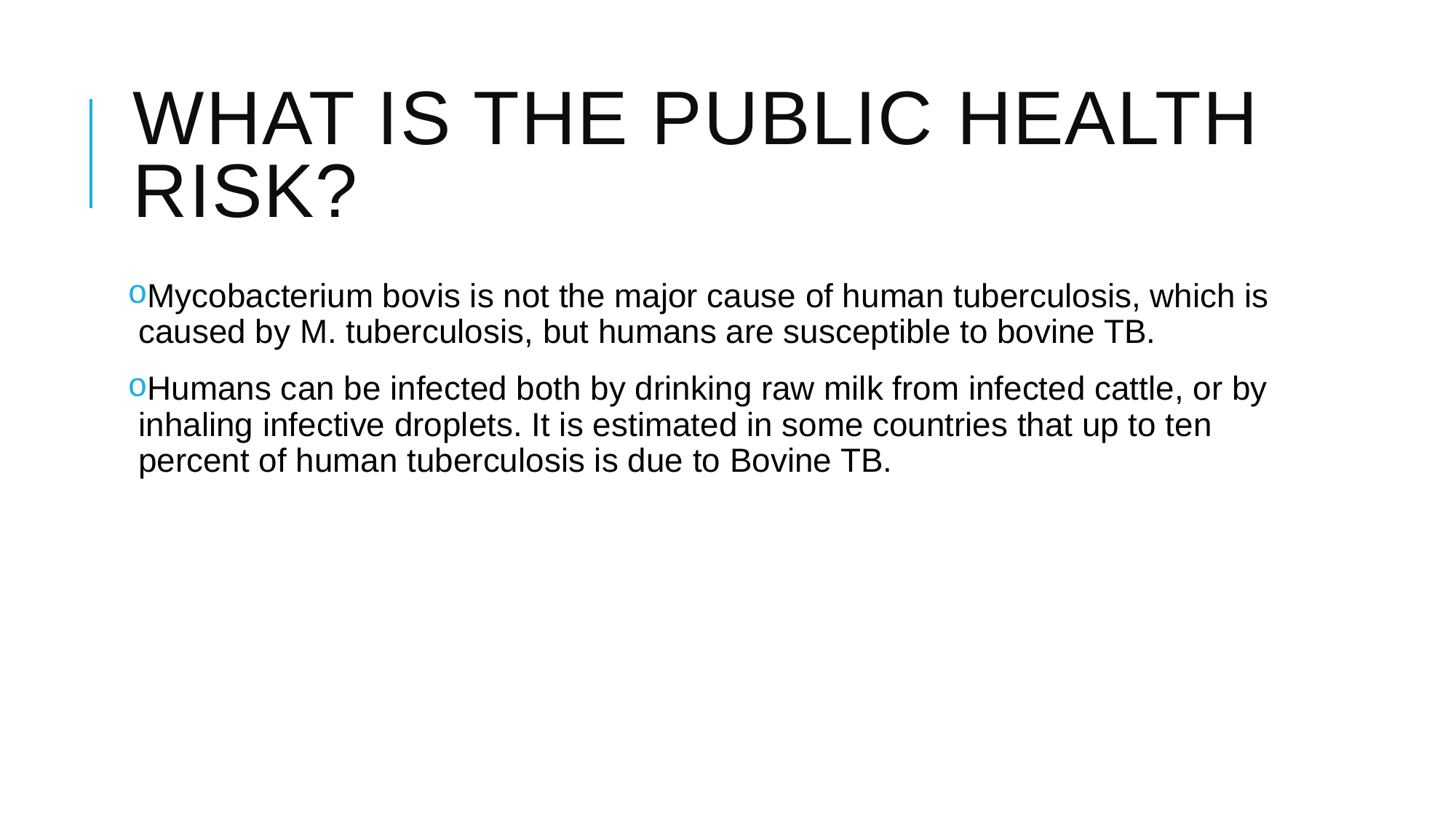

# What ıs the publıc health rısk?
Mycobacterium bovis is not the major cause of human tuberculosis, which is caused by M. tuberculosis, but humans are susceptible to bovine TB.
Humans can be infected both by drinking raw milk from infected cattle, or by inhaling infective droplets. It is estimated in some countries that up to ten percent of human tuberculosis is due to Bovine TB.